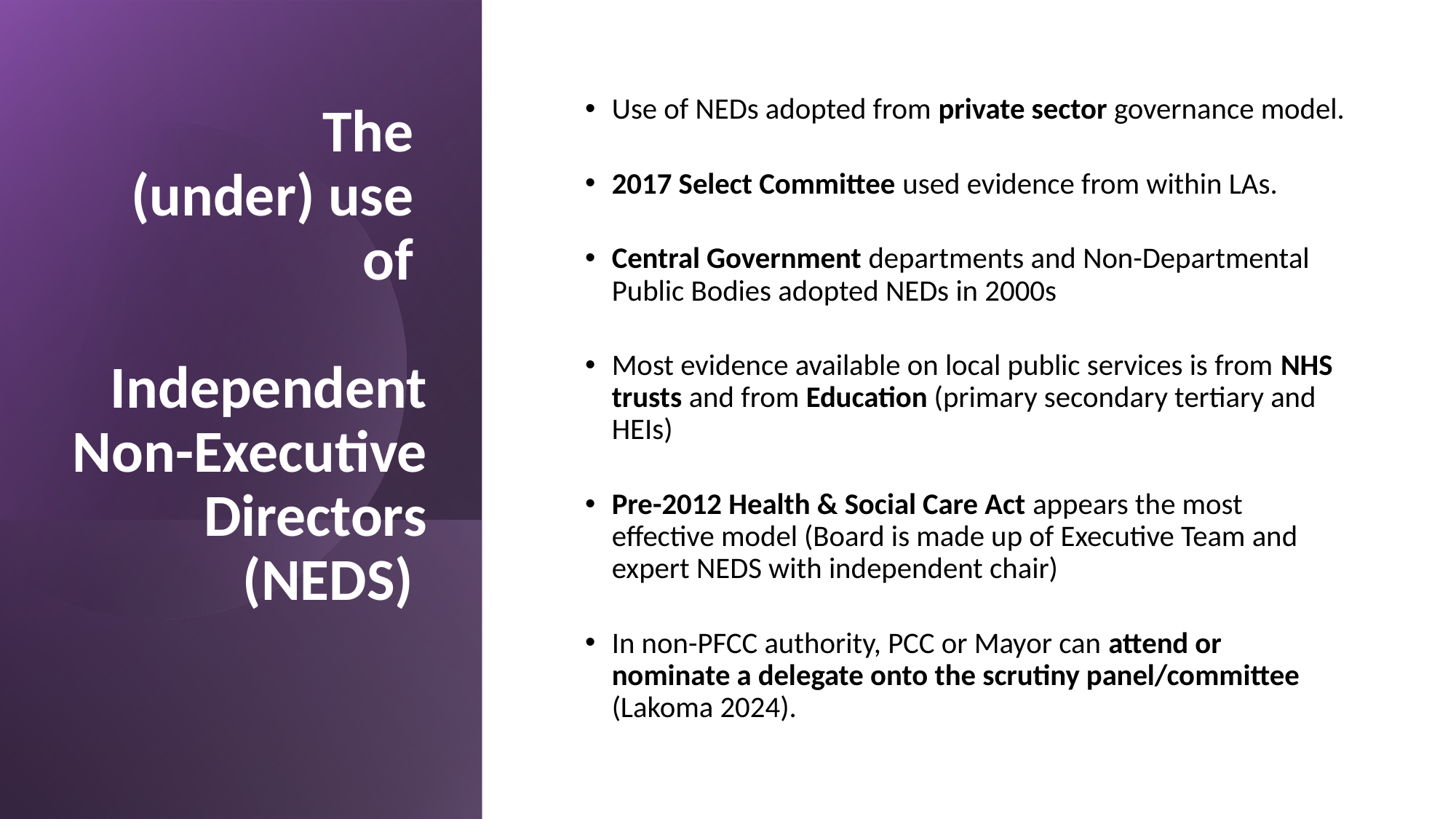

# The (under) use of Independent Non-Executive Directors (NEDS)
Use of NEDs adopted from private sector governance model.

2017 Select Committee used evidence from within LAs.

Central Government departments and Non-Departmental Public Bodies adopted NEDs in 2000s

Most evidence available on local public services is from NHS trusts and from Education (primary secondary tertiary and HEIs)

Pre-2012 Health & Social Care Act appears the most effective model (Board is made up of Executive Team and expert NEDS with independent chair)

In non-PFCC authority, PCC or Mayor can attend or nominate a delegate onto the scrutiny panel/committee (Lakoma 2024).